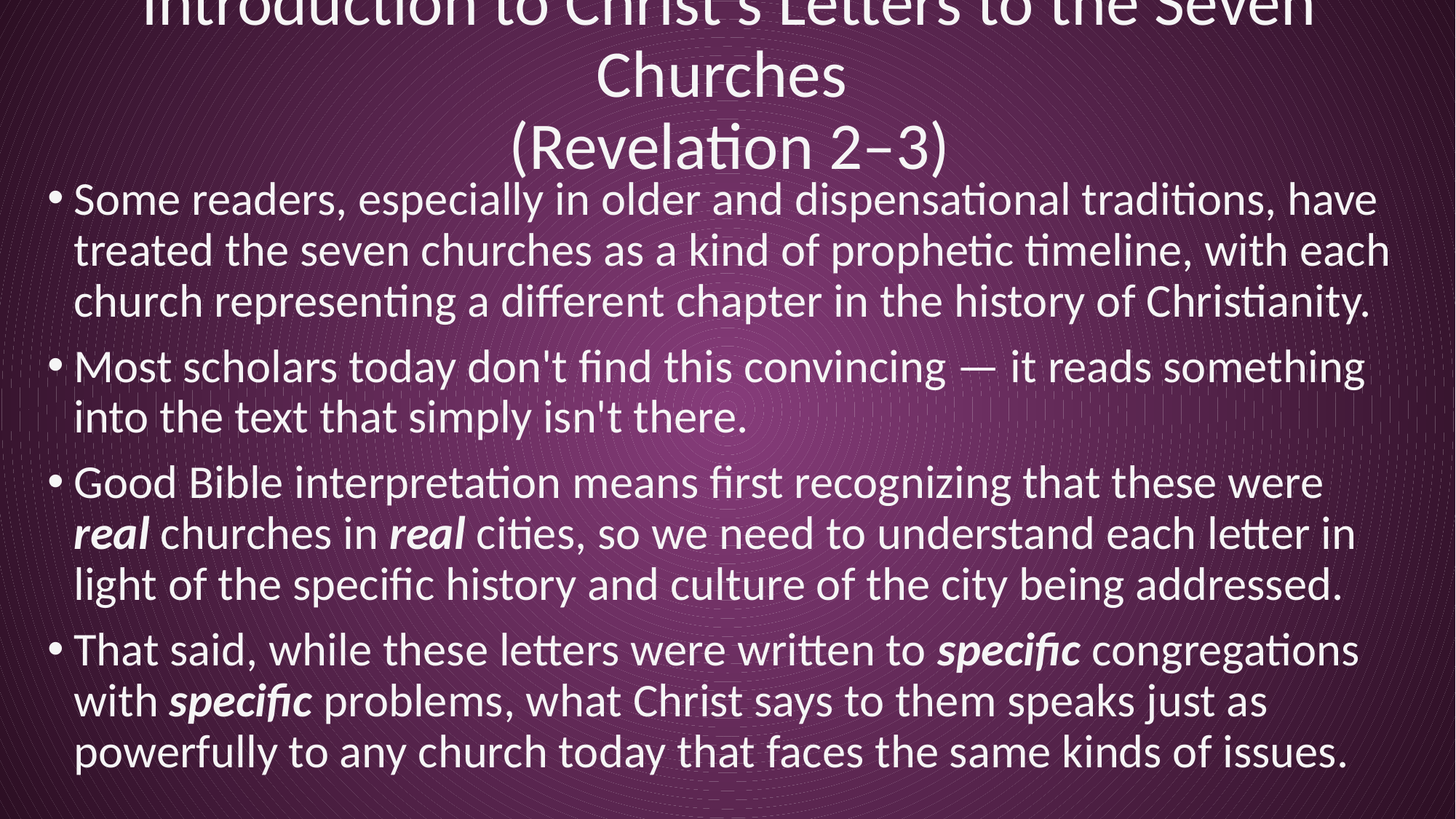

# Introduction to Christ's Letters to the Seven Churches (Revelation 2–3)
Some readers, especially in older and dispensational traditions, have treated the seven churches as a kind of prophetic timeline, with each church representing a different chapter in the history of Christianity.
Most scholars today don't find this convincing — it reads something into the text that simply isn't there.
Good Bible interpretation means first recognizing that these were real churches in real cities, so we need to understand each letter in light of the specific history and culture of the city being addressed.
That said, while these letters were written to specific congregations with specific problems, what Christ says to them speaks just as powerfully to any church today that faces the same kinds of issues.